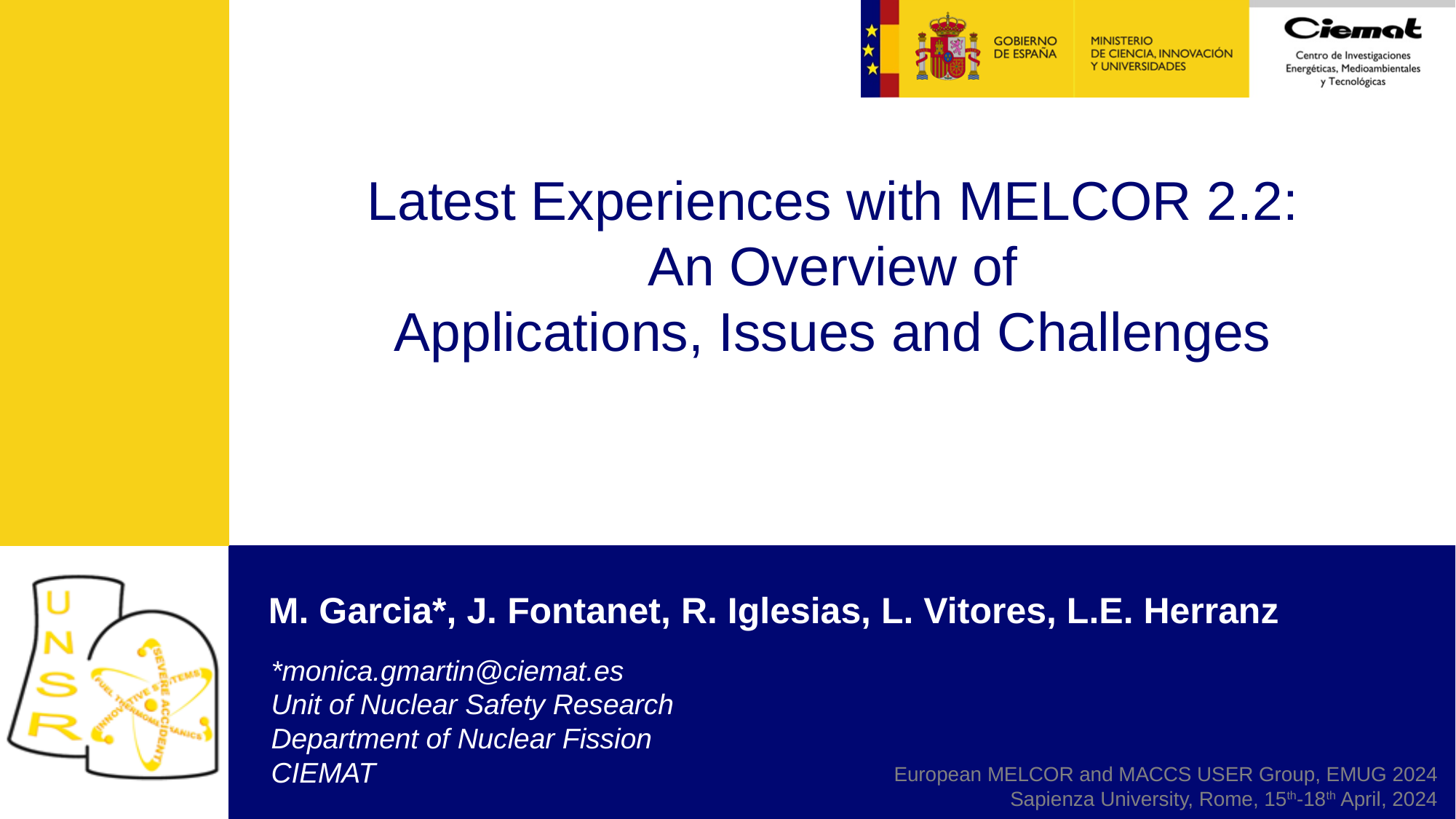

Latest Experiences with MELCOR 2.2:
An Overview of
Applications, Issues and Challenges
M. Garcia*, J. Fontanet, R. Iglesias, L. Vitores, L.E. Herranz
*monica.gmartin@ciemat.es
Unit of Nuclear Safety Research
Department of Nuclear Fission
CIEMAT
European MELCOR and MACCS USER Group, EMUG 2024
Sapienza University, Rome, 15th-18th April, 2024